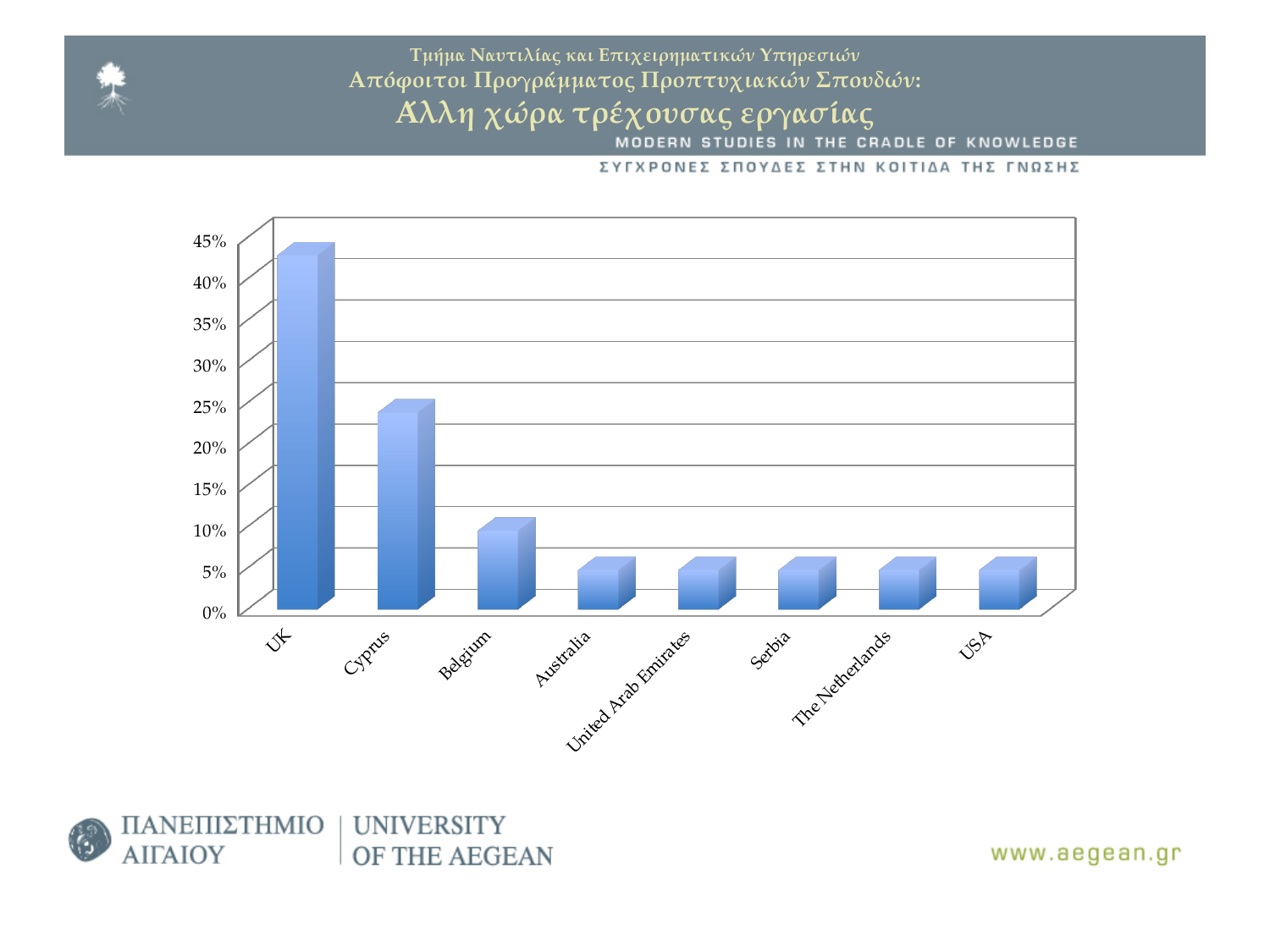

# Τμήμα Ναυτιλίας και Επιχειρηματικών Υπηρεσιών Απόφοιτοι Προγράμματος Προπτυχιακών Σπουδών: Άλλη χώρα τρέχουσας εργασίας

[unsupported chart]